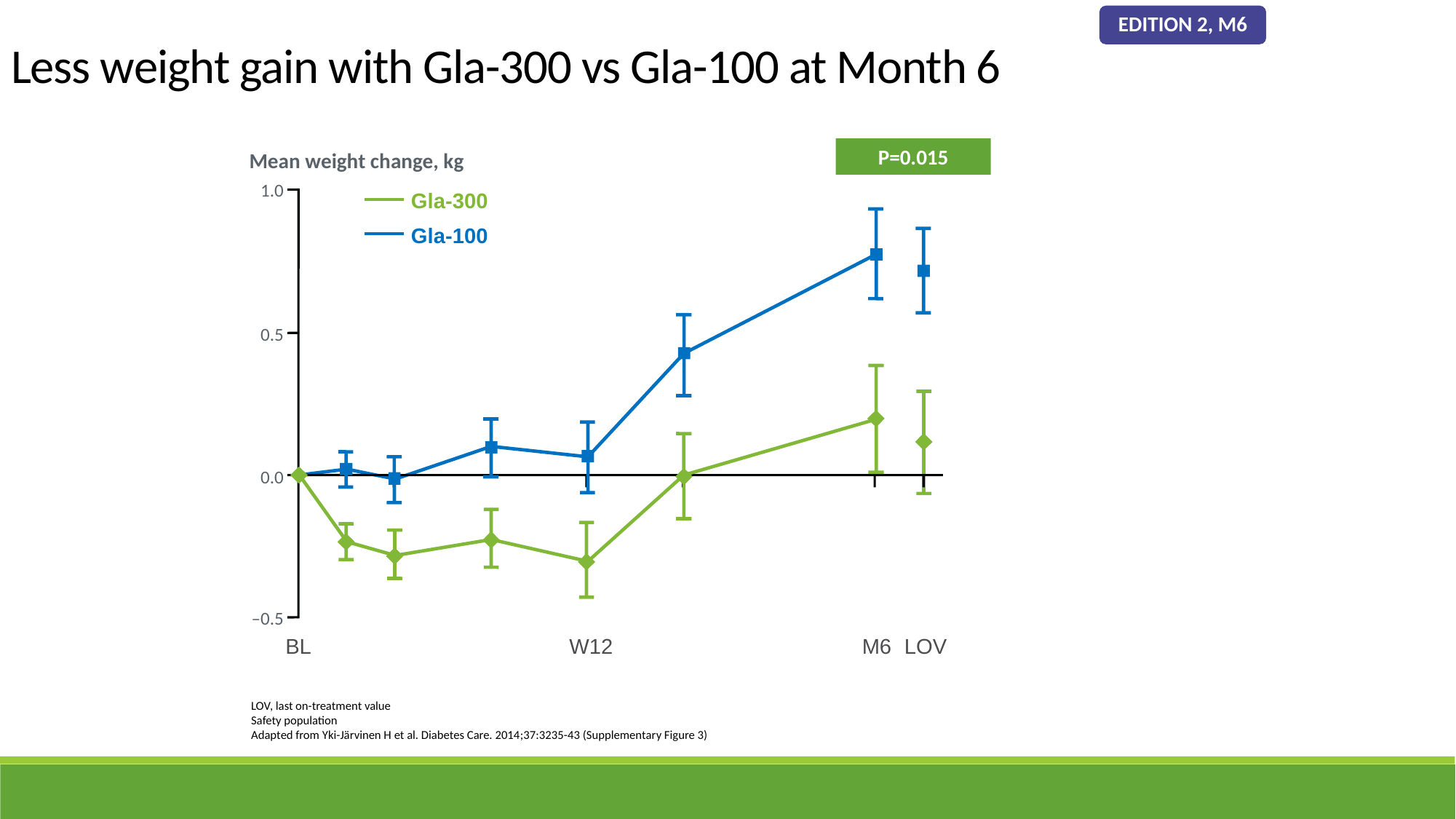

EDITION 2, M6
Less weight gain with Gla-300 vs Gla-100 at Month 6
P=0.015
Mean weight change, kg
1.0
Gla-300
Gla-100

0.5

0.0

–0.5

BL
 W12
M6
LOV
LOV, last on-treatment value
Safety population
Adapted from Yki-Järvinen H et al. Diabetes Care. 2014;37:3235-43 (Supplementary Figure 3)